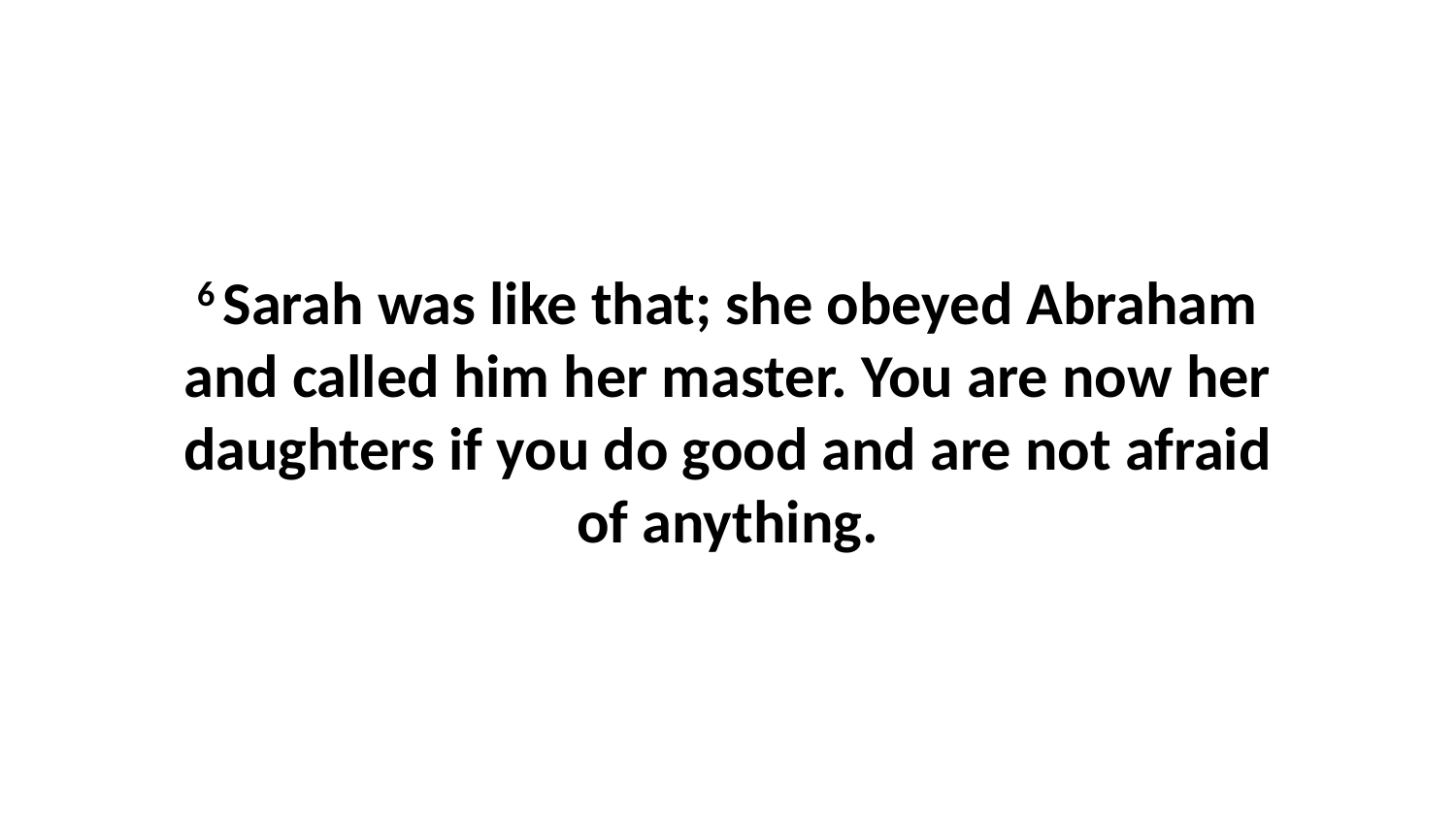

6 Sarah was like that; she obeyed Abraham and called him her master. You are now her daughters if you do good and are not afraid of anything.